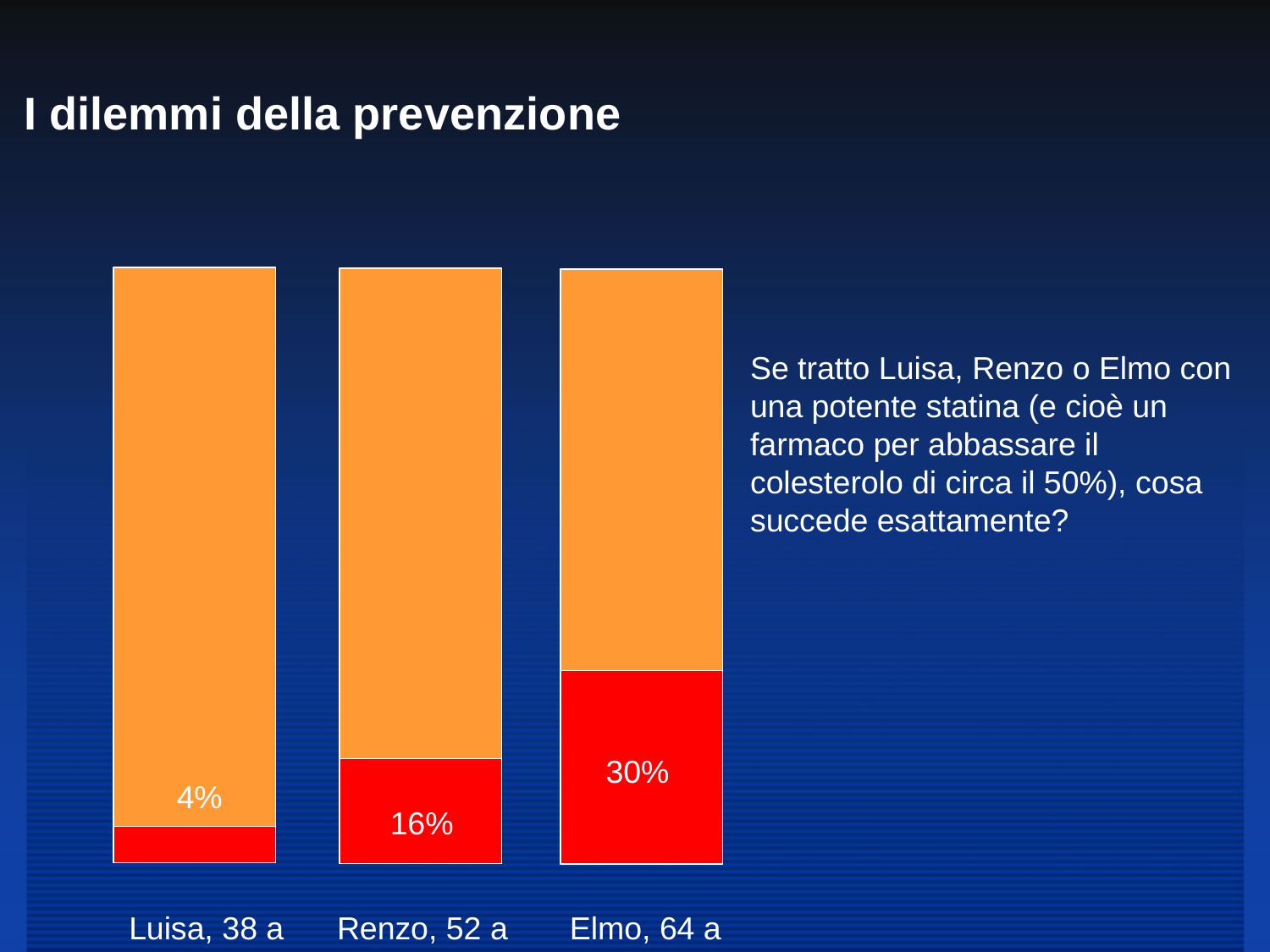

# I dilemmi della prevenzione

Se tratto Luisa, Renzo o Elmo con una potente statina (e cioè un farmaco per abbassare il colesterolo di circa il 50%), cosa succede esattamente?

30%

4%
16%

Luisa, 38 a      Renzo, 52 a       Elmo, 64 a